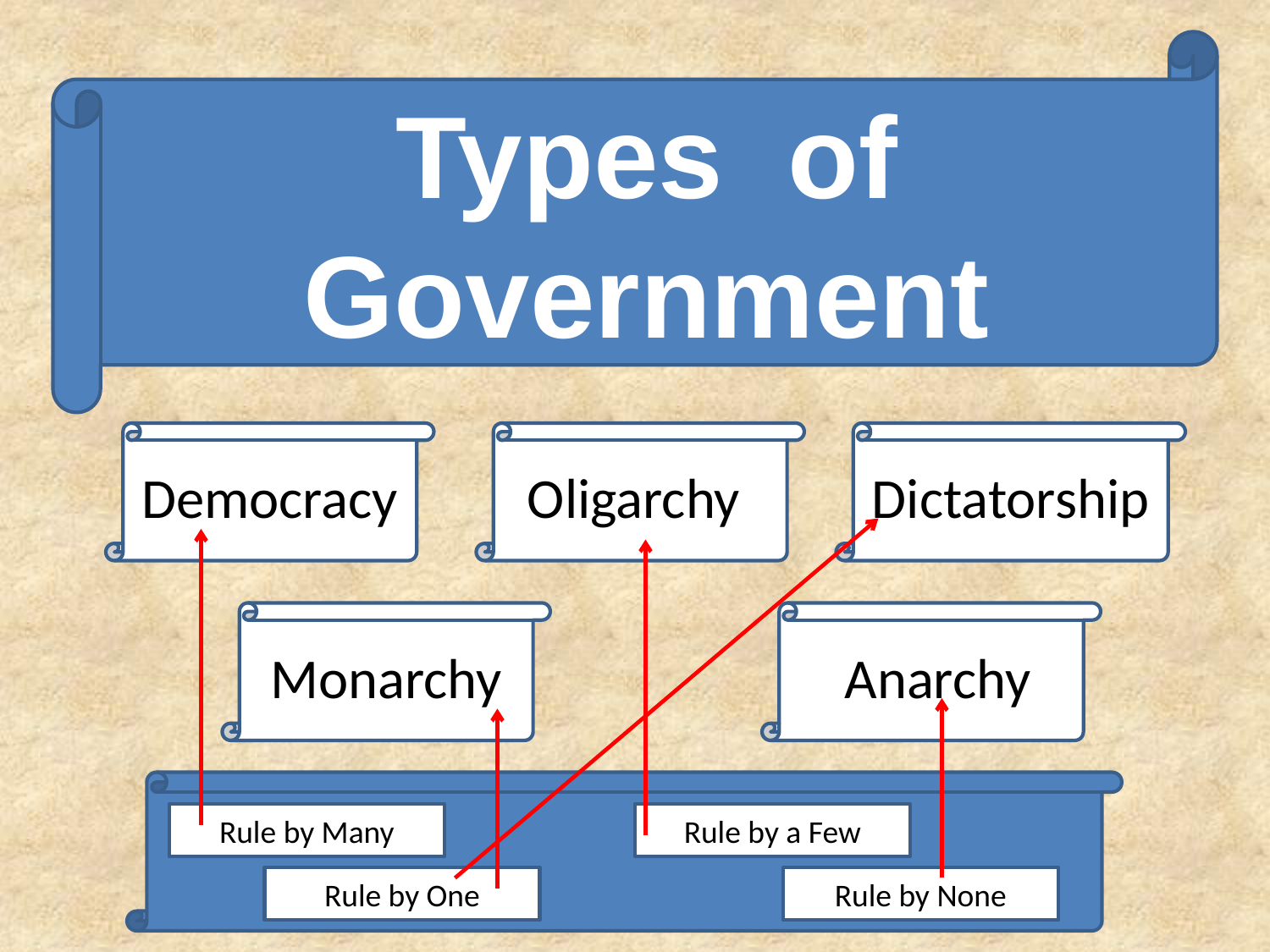

Types  of Government
Democracy
Oligarchy
Dictatorship
Monarchy
 Anarchy

Rule by Many
Rule by a Few
Rule by One
Rule by None